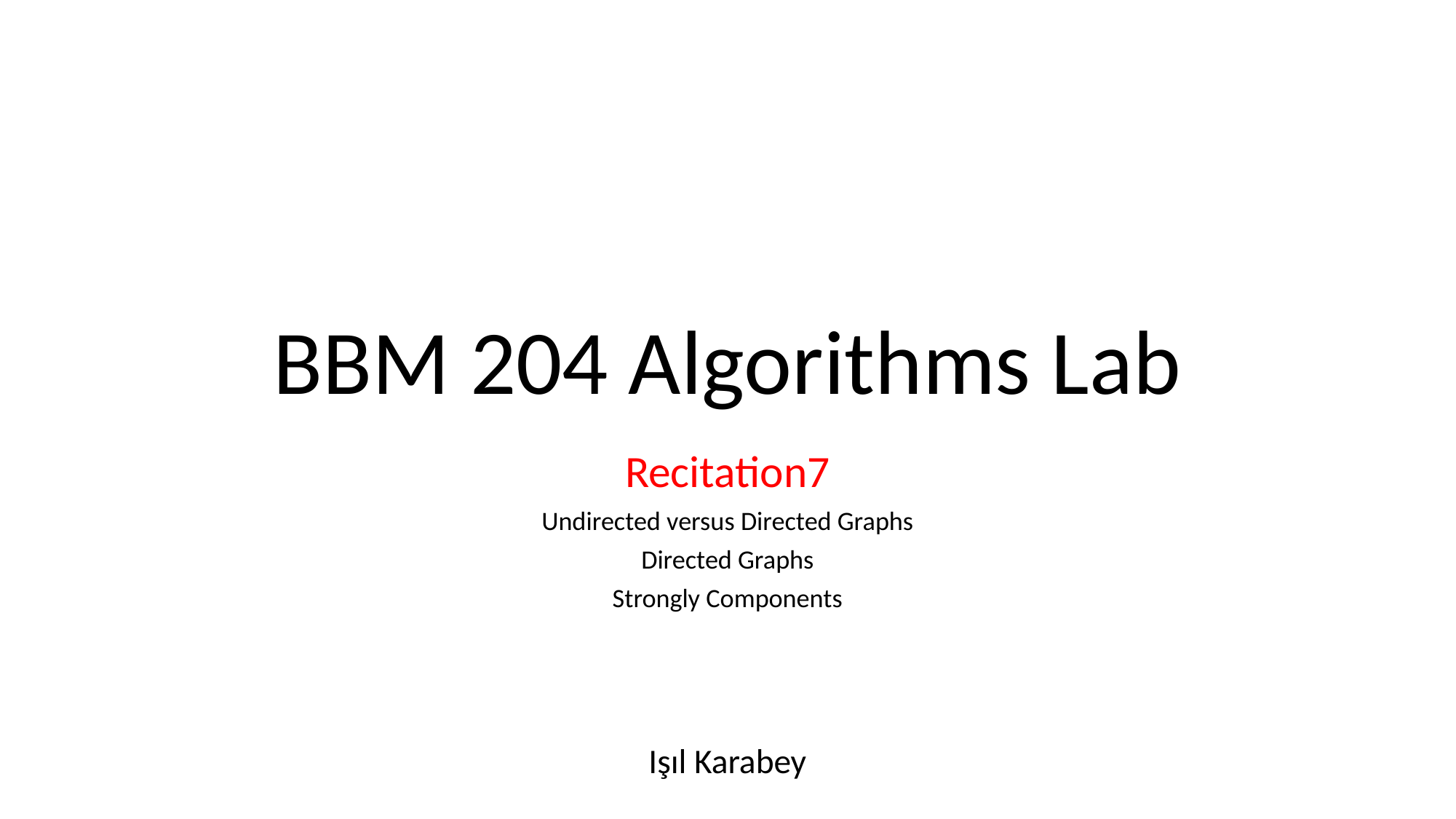

# BBM 204 Algorithms Lab
Recitation7
Undirected versus Directed Graphs
Directed Graphs
Strongly Components

Işıl Karabey